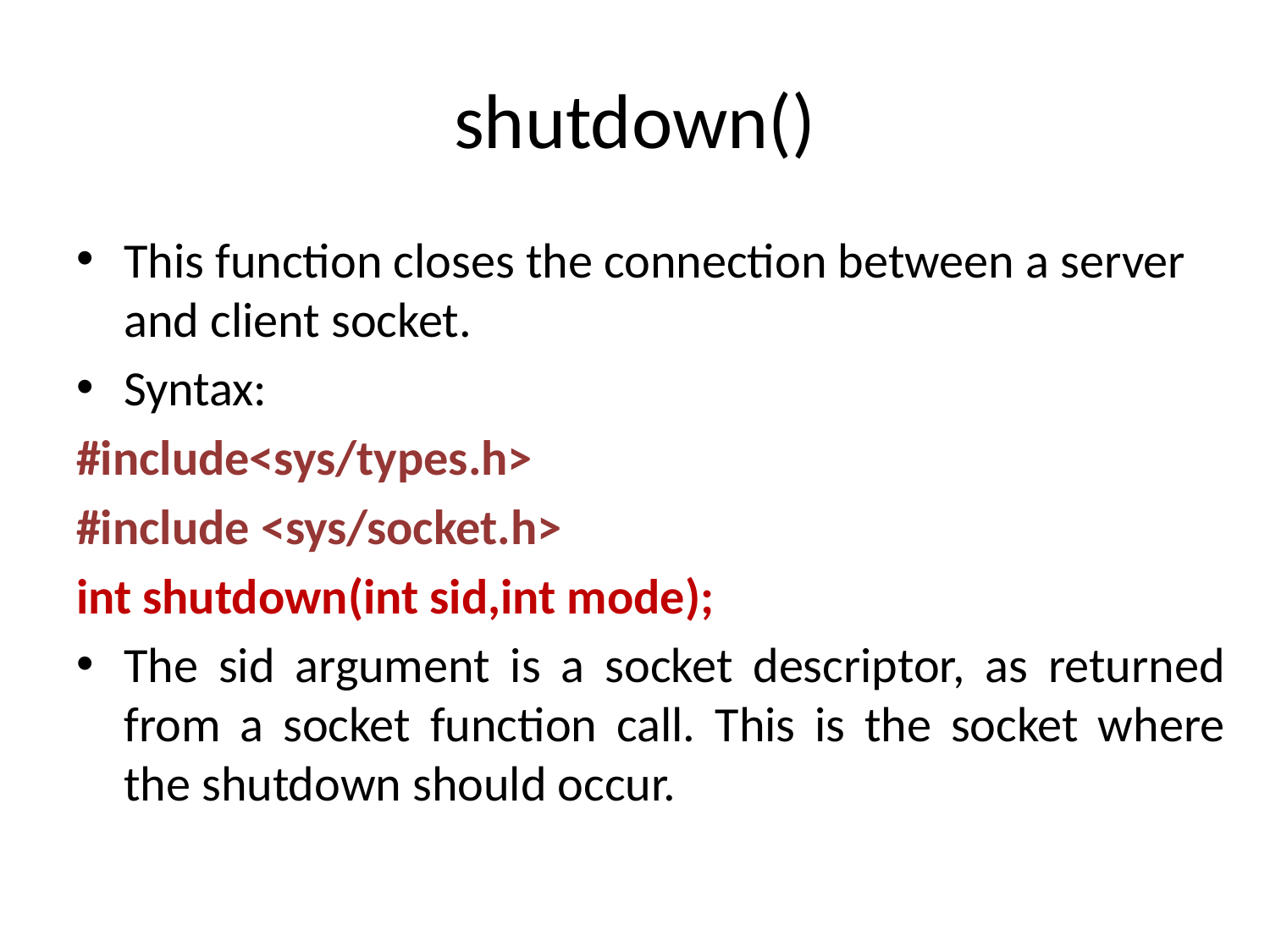

# shutdown()
This function closes the connection between a server and client socket.
Syntax:
#include<sys/types.h>
#include <sys/socket.h>
int shutdown(int sid,int mode);
The sid argument is a socket descriptor, as returned from a socket function call. This is the socket where the shutdown should occur.